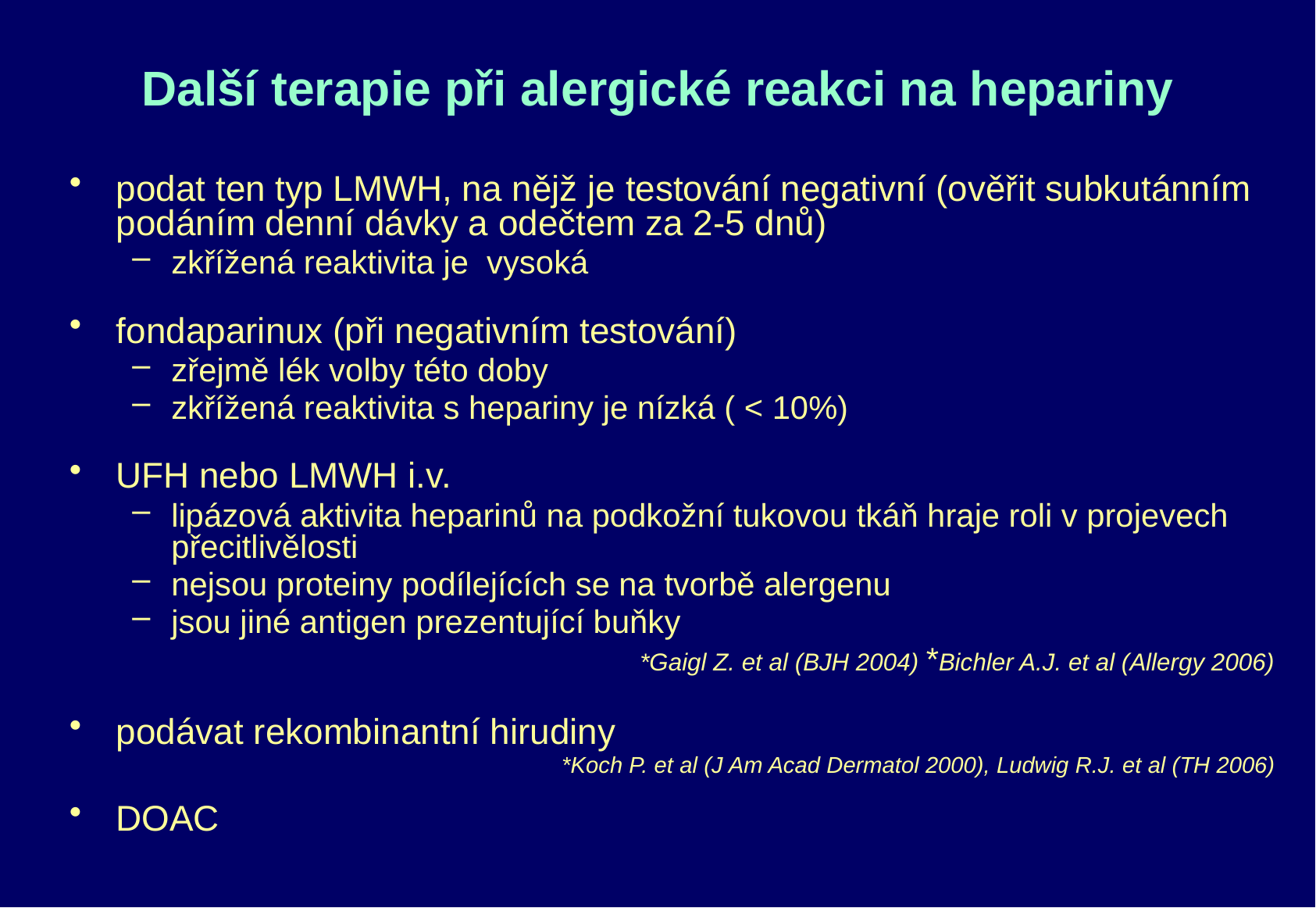

# Další terapie při alergické reakci na hepariny
podat ten typ LMWH, na nějž je testování negativní (ověřit subkutánním podáním denní dávky a odečtem za 2-5 dnů)
zkřížená reaktivita je  vysoká

fondaparinux (při negativním testování)
zřejmě lék volby této doby
zkřížená reaktivita s hepariny je nízká ( < 10%)

UFH nebo LMWH i.v.
lipázová aktivita heparinů na podkožní tukovou tkáň hraje roli v projevech přecitlivělosti
nejsou proteiny podílejících se na tvorbě alergenu
jsou jiné antigen prezentující buňky
					*Gaigl Z. et al (BJH 2004) *Bichler A.J. et al (Allergy 2006)

podávat rekombinantní hirudiny
            *Koch P. et al (J Am Acad Dermatol 2000), Ludwig R.J. et al (TH 2006)

DOAC